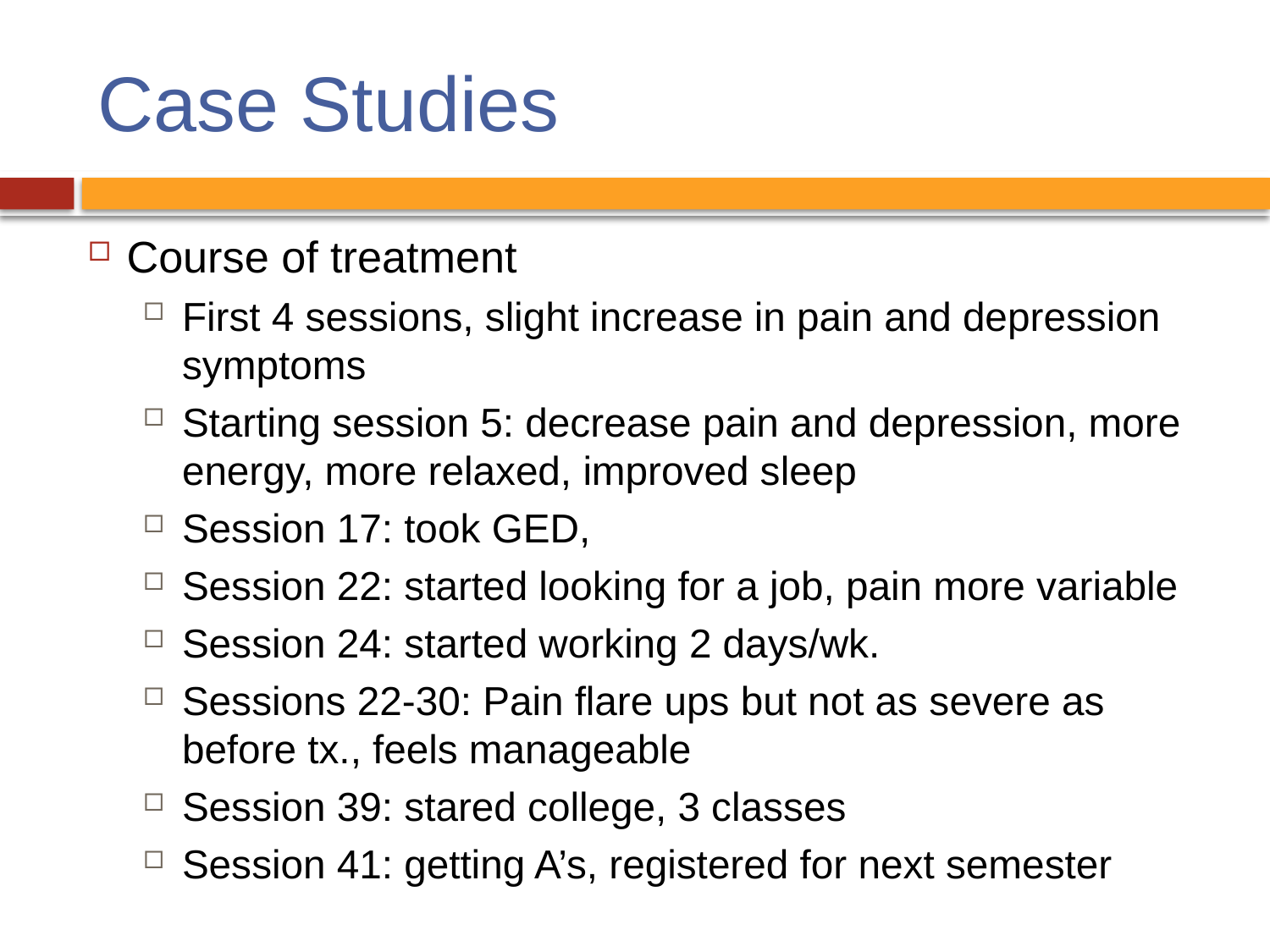

# Case Studies
Course of treatment
First 4 sessions, slight increase in pain and depression symptoms
Starting session 5: decrease pain and depression, more energy, more relaxed, improved sleep
Session 17: took GED,
Session 22: started looking for a job, pain more variable
Session 24: started working 2 days/wk.
Sessions 22-30: Pain flare ups but not as severe as before tx., feels manageable
Session 39: stared college, 3 classes
Session 41: getting A’s, registered for next semester